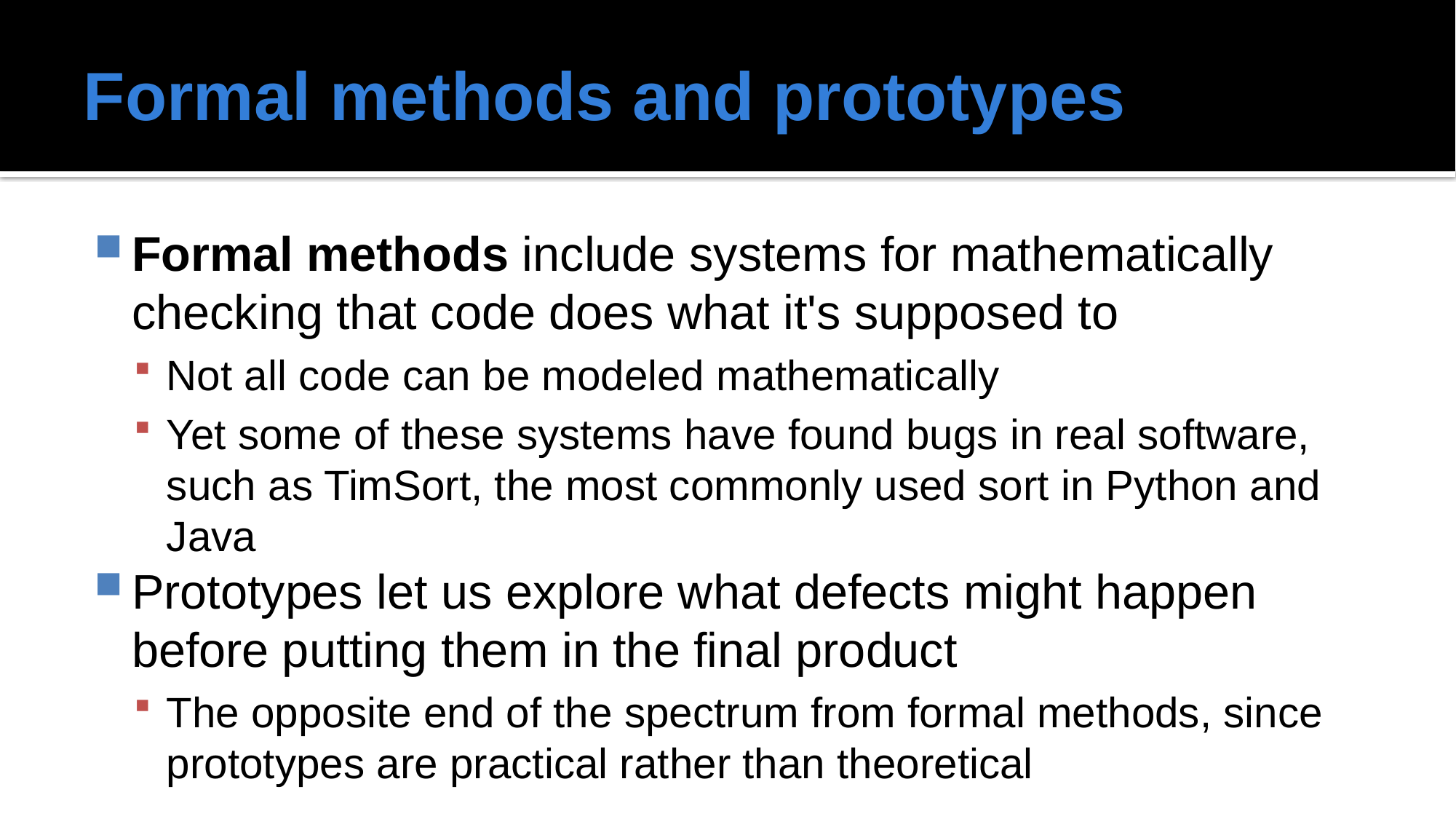

# Formal methods and prototypes
Formal methods include systems for mathematically checking that code does what it's supposed to
Not all code can be modeled mathematically
Yet some of these systems have found bugs in real software, such as TimSort, the most commonly used sort in Python and Java
Prototypes let us explore what defects might happen before putting them in the final product
The opposite end of the spectrum from formal methods, since prototypes are practical rather than theoretical